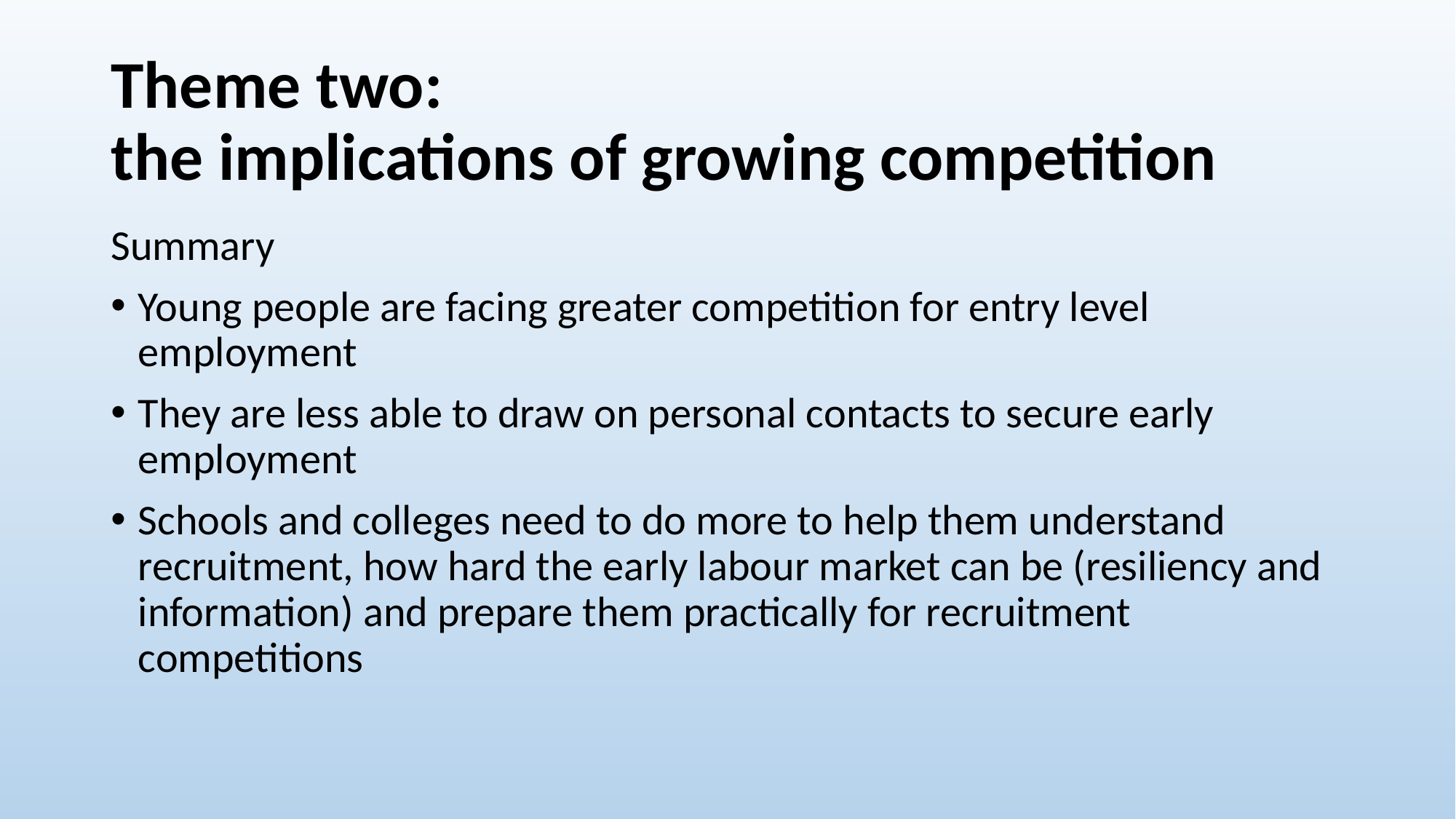

# Theme two: the implications of growing competition
Summary
Young people are facing greater competition for entry level employment
They are less able to draw on personal contacts to secure early employment
Schools and colleges need to do more to help them understand  recruitment, how hard the early labour market can be (resiliency and information) and prepare them practically for recruitment competitions